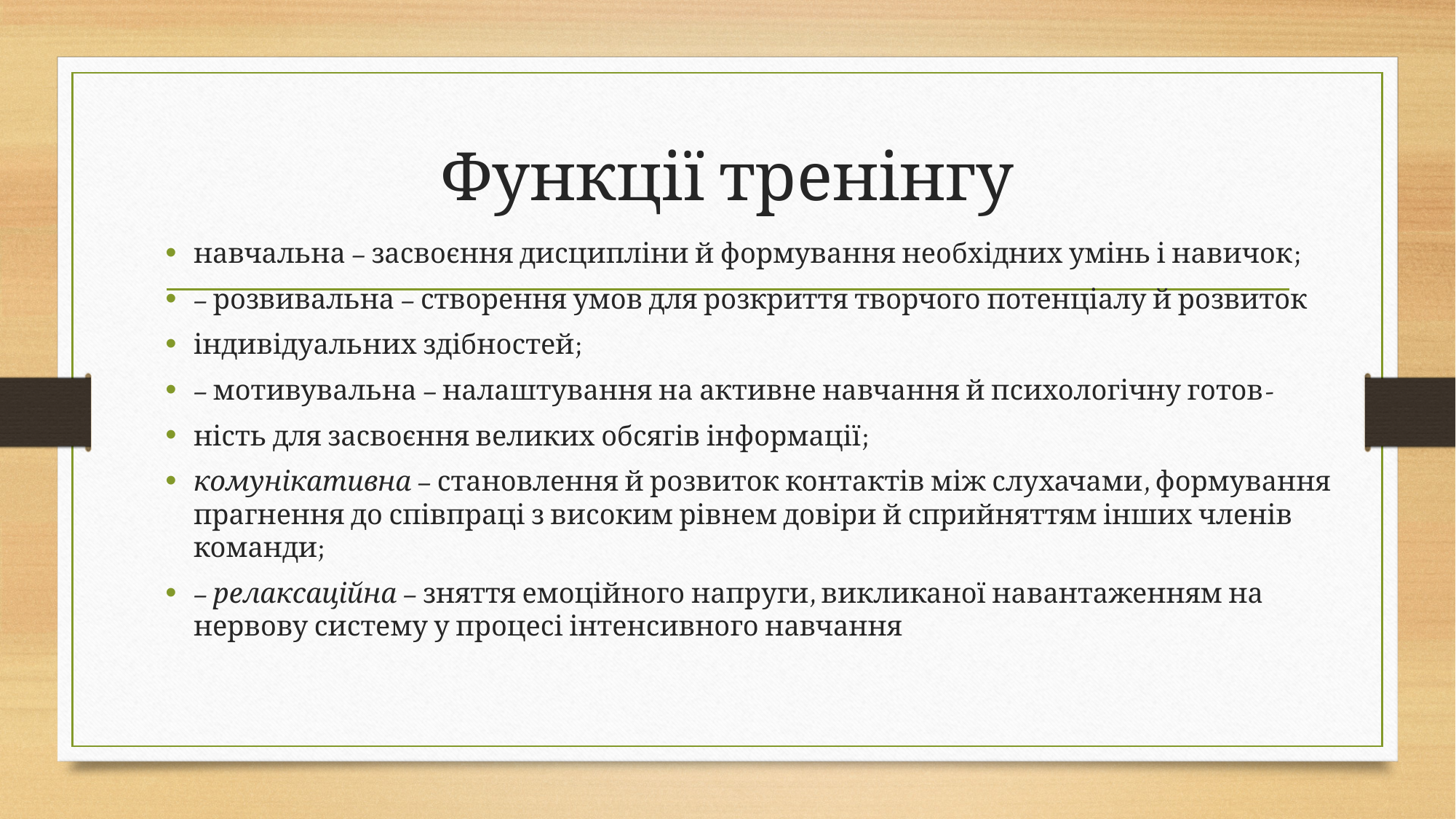

# Функції тренінгу
навчальна – засвоєння дисципліни й формування необхідних умінь і навичок;
– розвивальна – створення умов для розкриття творчого потенціалу й розвиток
індивідуальних здібностей;
– мотивувальна – налаштування на активне навчання й психологічну готов-
ність для засвоєння великих обсягів інформації;
комунікативна – становлення й розвиток контактів між слухачами, формування прагнення до співпраці з високим рівнем довіри й сприйняттям інших членів команди;
– релаксаційна – зняття емоційного напруги, викликаної навантаженням на нервову систему у процесі інтенсивного навчання